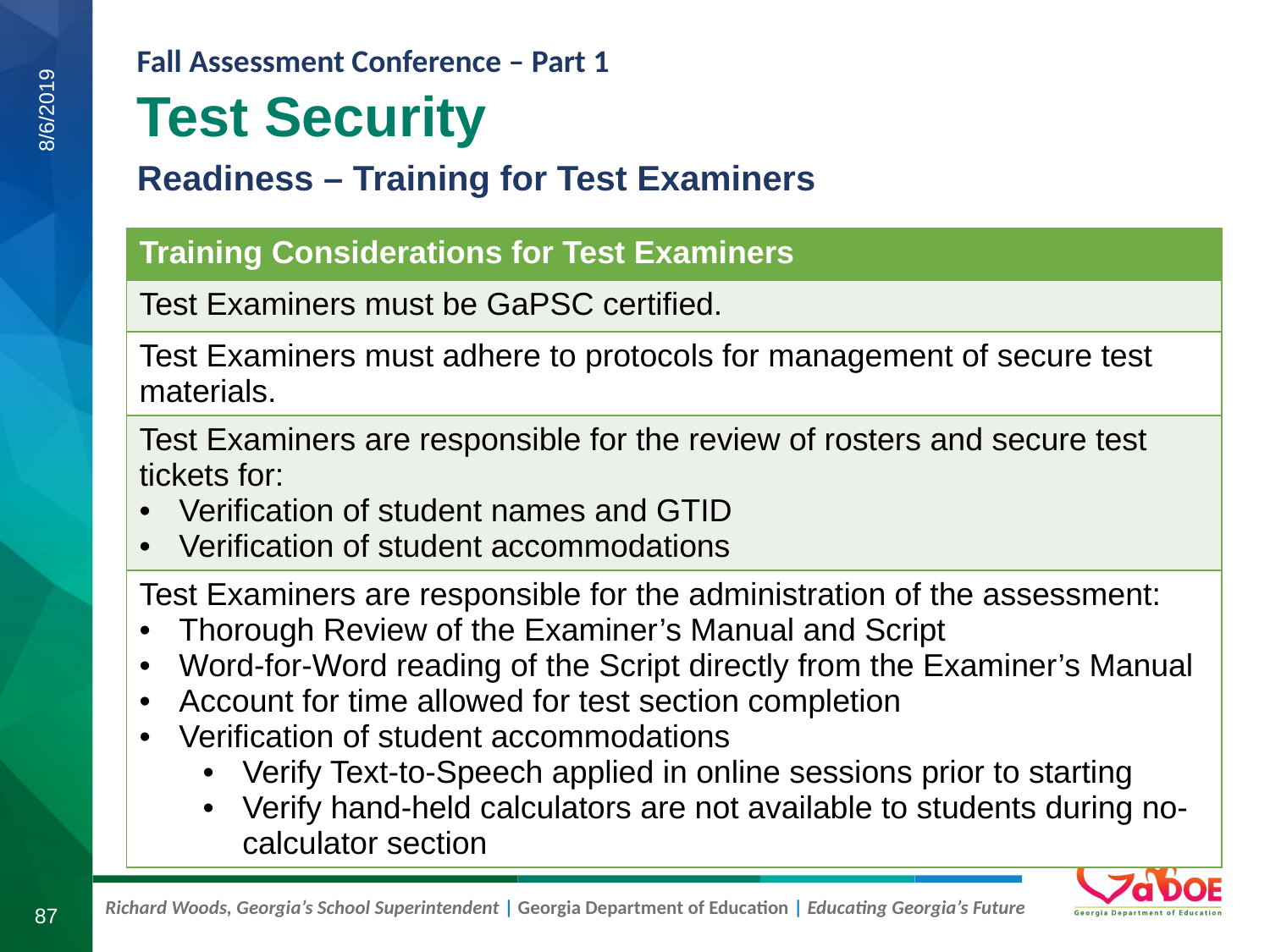

Test Security
Readiness – Training for Test Examiners
8/6/2019
| Training Considerations for Test Examiners |
| --- |
| Test Examiners must be GaPSC certified. |
| Test Examiners must adhere to protocols for management of secure test materials. |
| Test Examiners are responsible for the review of rosters and secure test tickets for: Verification of student names and GTID Verification of student accommodations |
| Test Examiners are responsible for the administration of the assessment: Thorough Review of the Examiner’s Manual and Script Word-for-Word reading of the Script directly from the Examiner’s Manual Account for time allowed for test section completion Verification of student accommodations Verify Text-to-Speech applied in online sessions prior to starting Verify hand-held calculators are not available to students during no-calculator section |
87